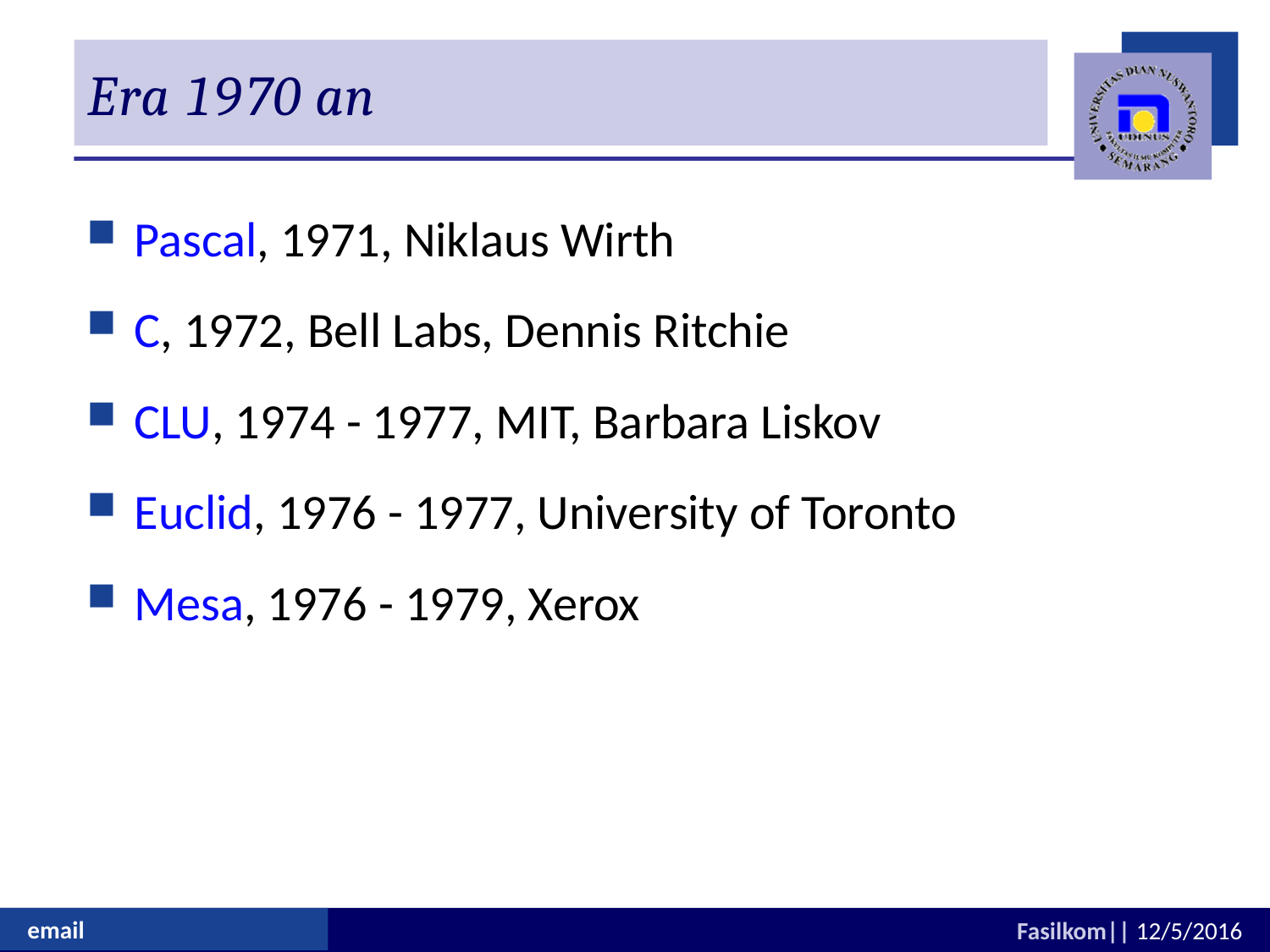

# Era 1970 an
Pascal, 1971, Niklaus Wirth
C, 1972, Bell Labs, Dennis Ritchie
CLU, 1974 - 1977, MIT, Barbara Liskov
Euclid, 1976 - 1977, University of Toronto
Mesa, 1976 - 1979, Xerox